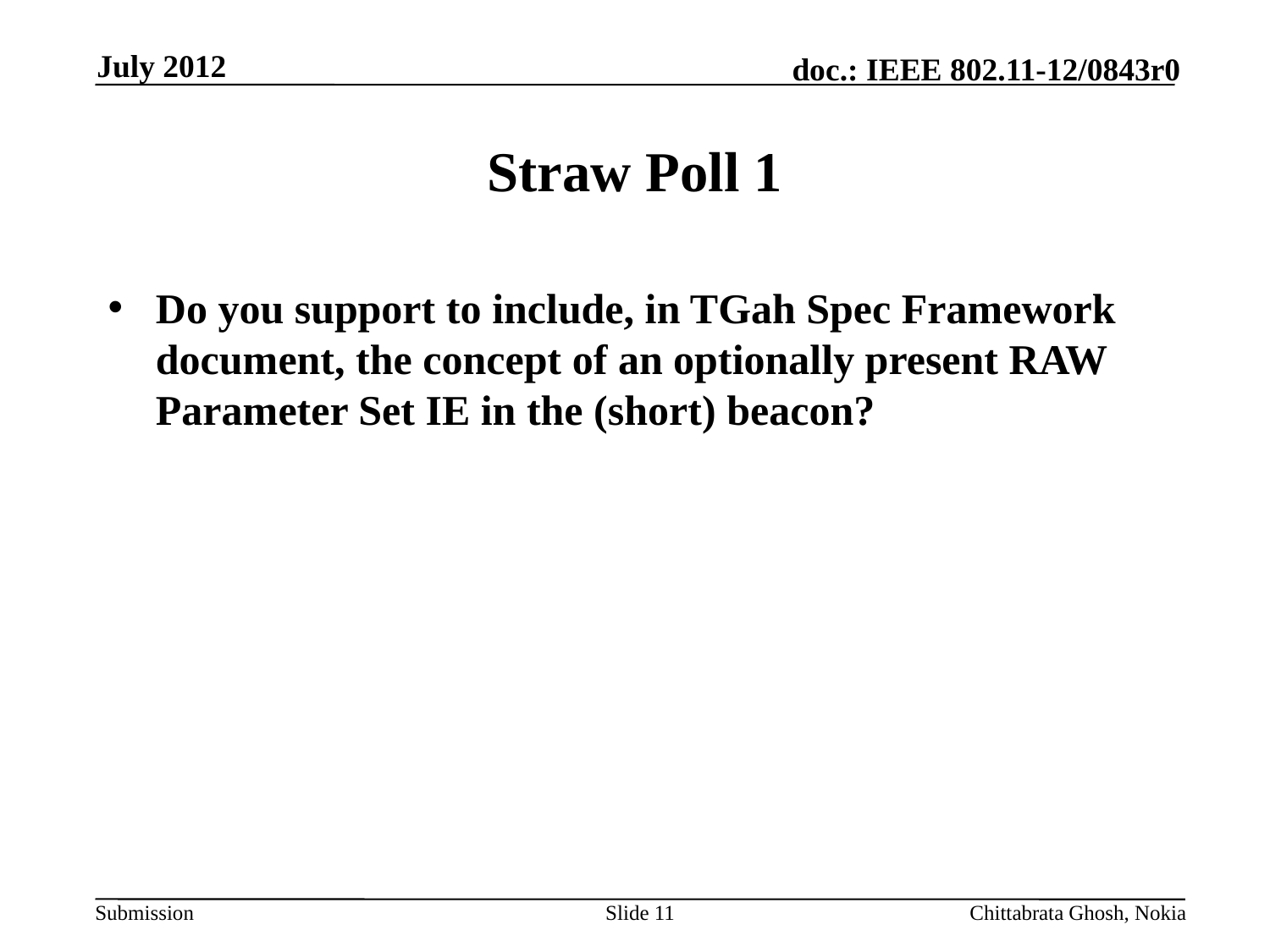

July 2012
# Straw Poll 1
Do you support to include, in TGah Spec Framework document, the concept of an optionally present RAW Parameter Set IE in the (short) beacon?
Slide 11
Chittabrata Ghosh, Nokia